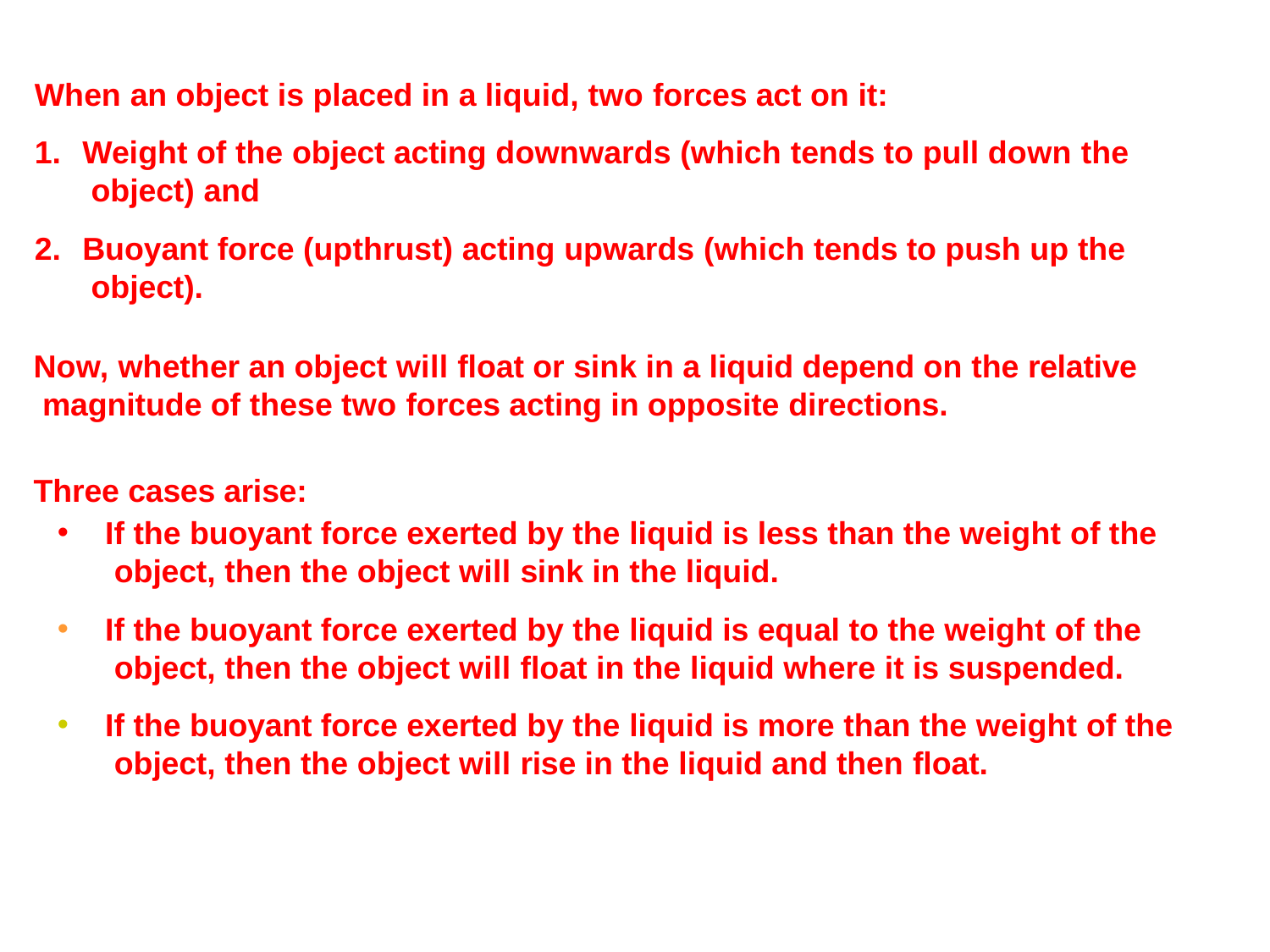

When an object is placed in a liquid, two forces act on it:
Weight of the object acting downwards (which tends to pull down the  object) and
Buoyant force (upthrust) acting upwards (which tends to push up the  object).

Now, whether an object will float or sink in a liquid depend on the relative  magnitude of these two forces acting in opposite directions.

Three cases arise:
If the buoyant force exerted by the liquid is less than the weight of the  object, then the object will sink in the liquid.
If the buoyant force exerted by the liquid is equal to the weight of the  object, then the object will float in the liquid where it is suspended.
If the buoyant force exerted by the liquid is more than the weight of the  object, then the object will rise in the liquid and then float.
•
•